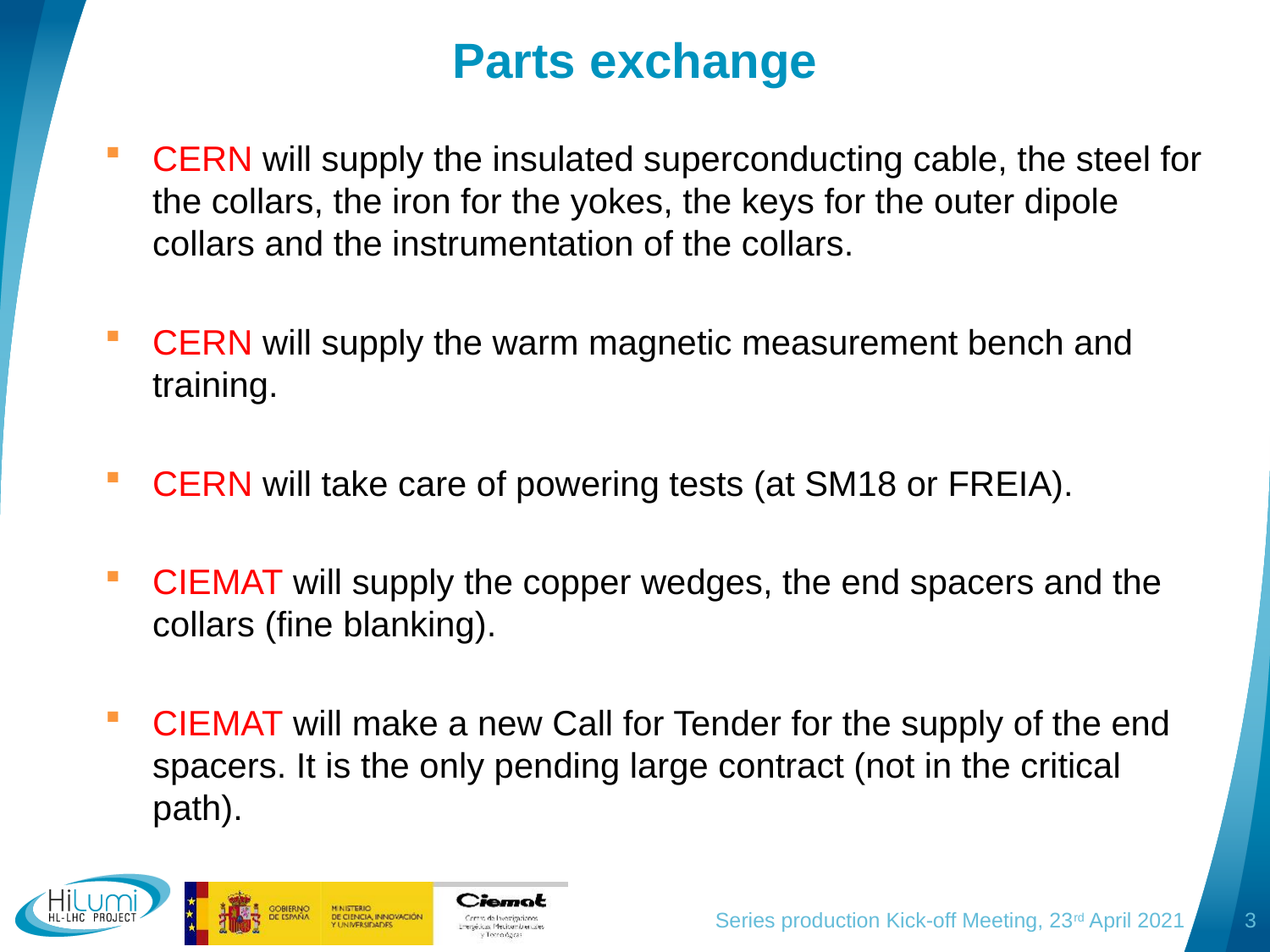

Parts exchange
CERN will supply the insulated superconducting cable, the steel for the collars, the iron for the yokes, the keys for the outer dipole collars and the instrumentation of the collars.

CERN will supply the warm magnetic measurement bench and training.

CERN will take care of powering tests (at SM18 or FREIA).

CIEMAT will supply the copper wedges, the end spacers and the collars (fine blanking).

CIEMAT will make a new Call for Tender for the supply of the end spacers. It is the only pending large contract (not in the critical path).

Series production Kick-off Meeting, 23rd April 2021
3